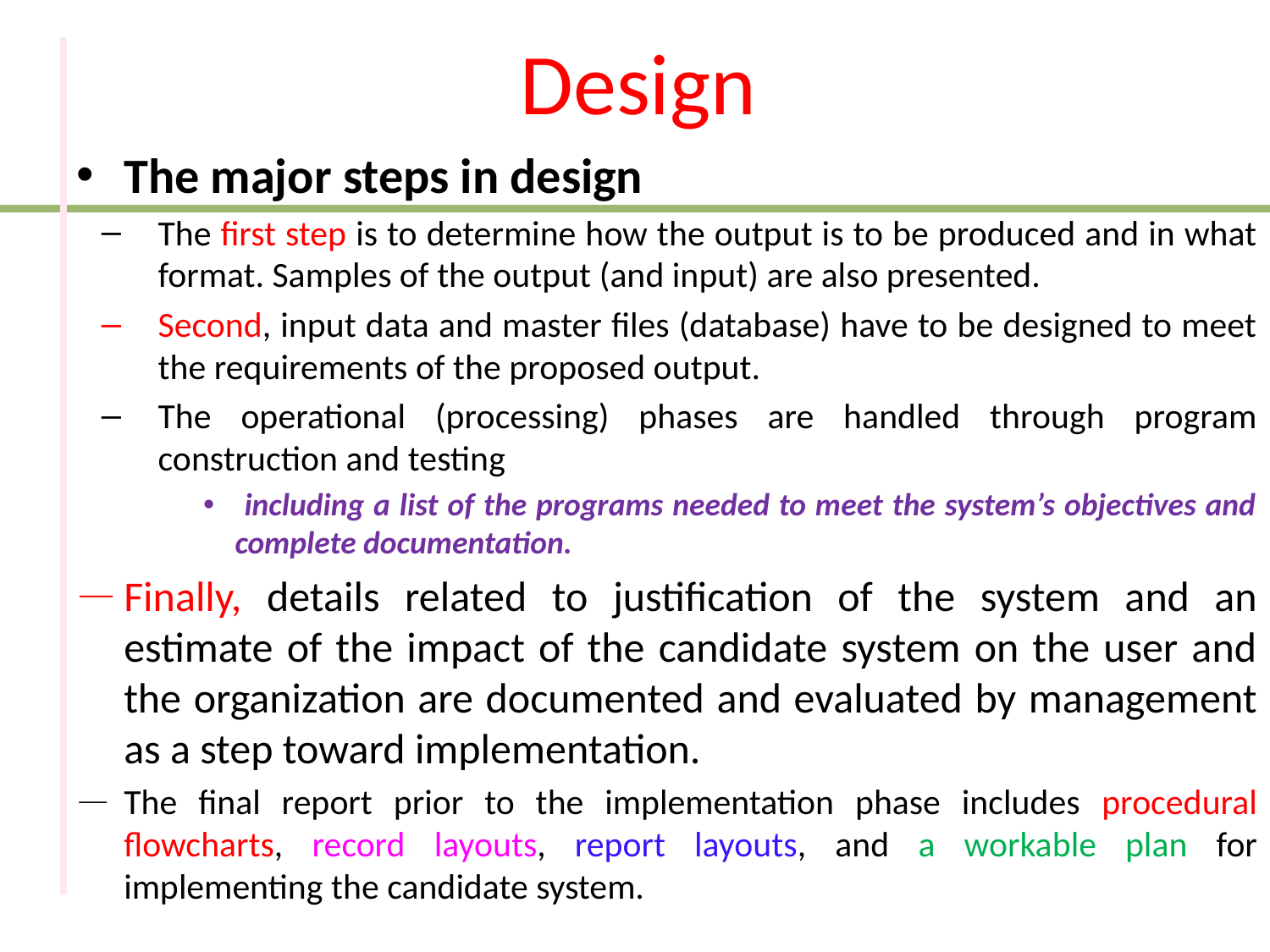

# Design
The major steps in design
The first step is to determine how the output is to be produced and in what format. Samples of the output (and input) are also presented.
Second, input data and master files (database) have to be designed to meet the requirements of the proposed output.
The operational (processing) phases are handled through program construction and testing
 including a list of the programs needed to meet the system’s objectives and complete documentation.
Finally, details related to justification of the system and an estimate of the impact of the candidate system on the user and the organization are documented and evaluated by management as a step toward implementation.
The final report prior to the implementation phase includes procedural flowcharts, record layouts, report layouts, and a workable plan for implementing the candidate system.